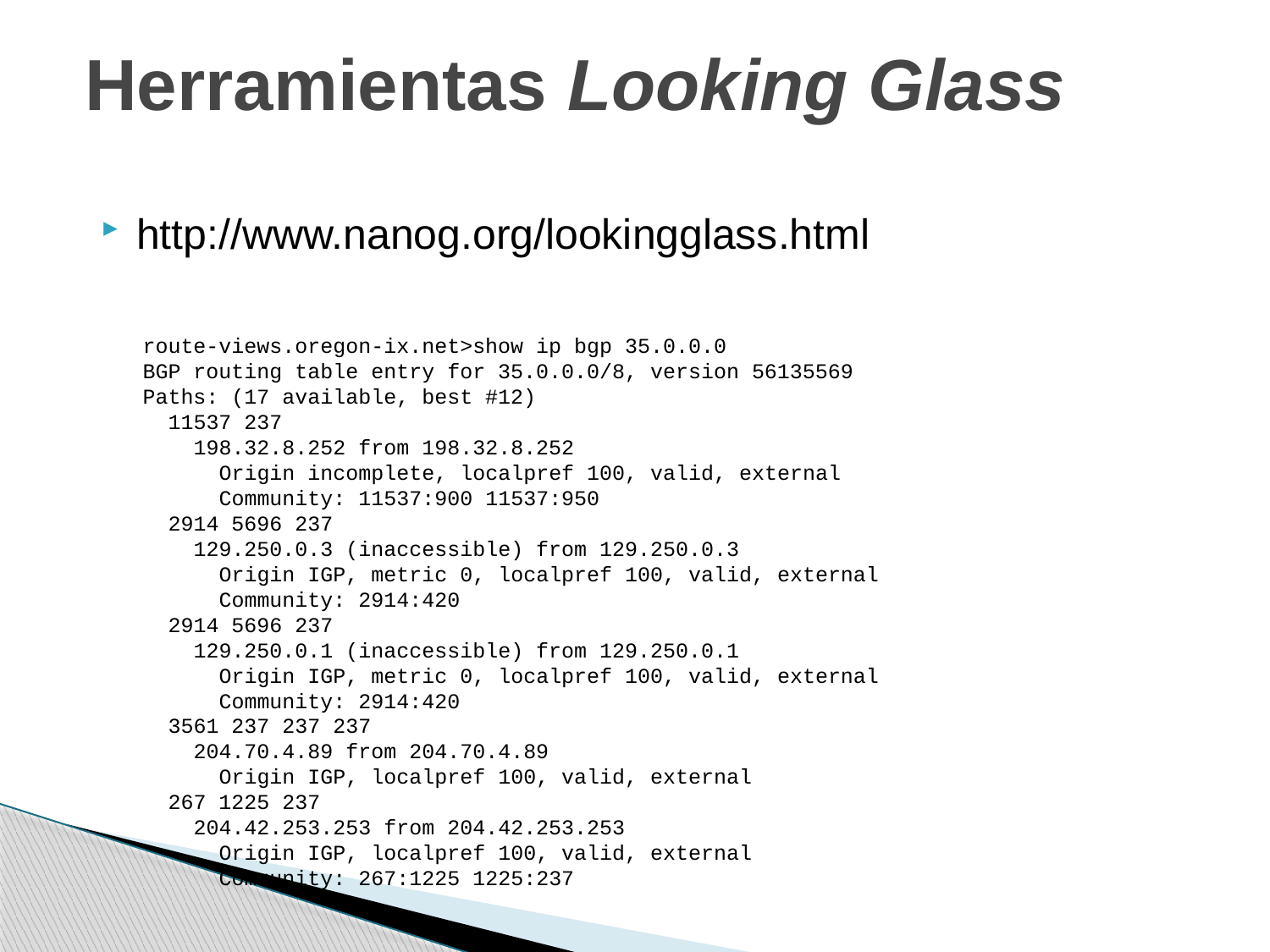

# Herramientas Looking Glass
http://www.nanog.org/lookingglass.html
route-views.oregon-ix.net>show ip bgp 35.0.0.0
BGP routing table entry for 35.0.0.0/8, version 56135569
Paths: (17 available, best #12)
  11537 237
    198.32.8.252 from 198.32.8.252
      Origin incomplete, localpref 100, valid, external
      Community: 11537:900 11537:950
  2914 5696 237
    129.250.0.3 (inaccessible) from 129.250.0.3
      Origin IGP, metric 0, localpref 100, valid, external
      Community: 2914:420
  2914 5696 237
    129.250.0.1 (inaccessible) from 129.250.0.1
      Origin IGP, metric 0, localpref 100, valid, external
      Community: 2914:420
  3561 237 237 237
    204.70.4.89 from 204.70.4.89
      Origin IGP, localpref 100, valid, external
  267 1225 237
    204.42.253.253 from 204.42.253.253
      Origin IGP, localpref 100, valid, external
      Community: 267:1225 1225:237